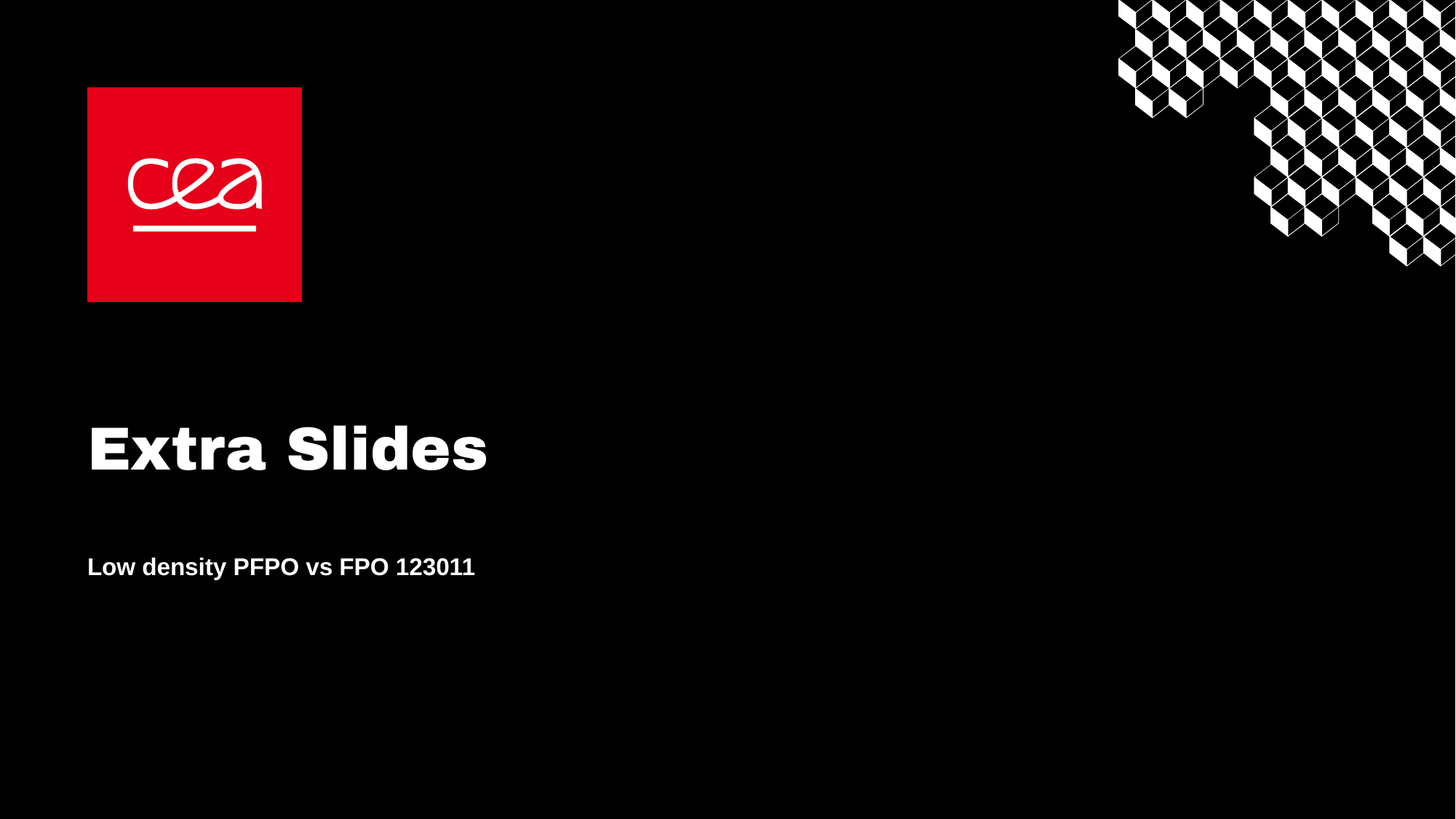

# Extra Slides
Low density PFPO vs FPO 123011